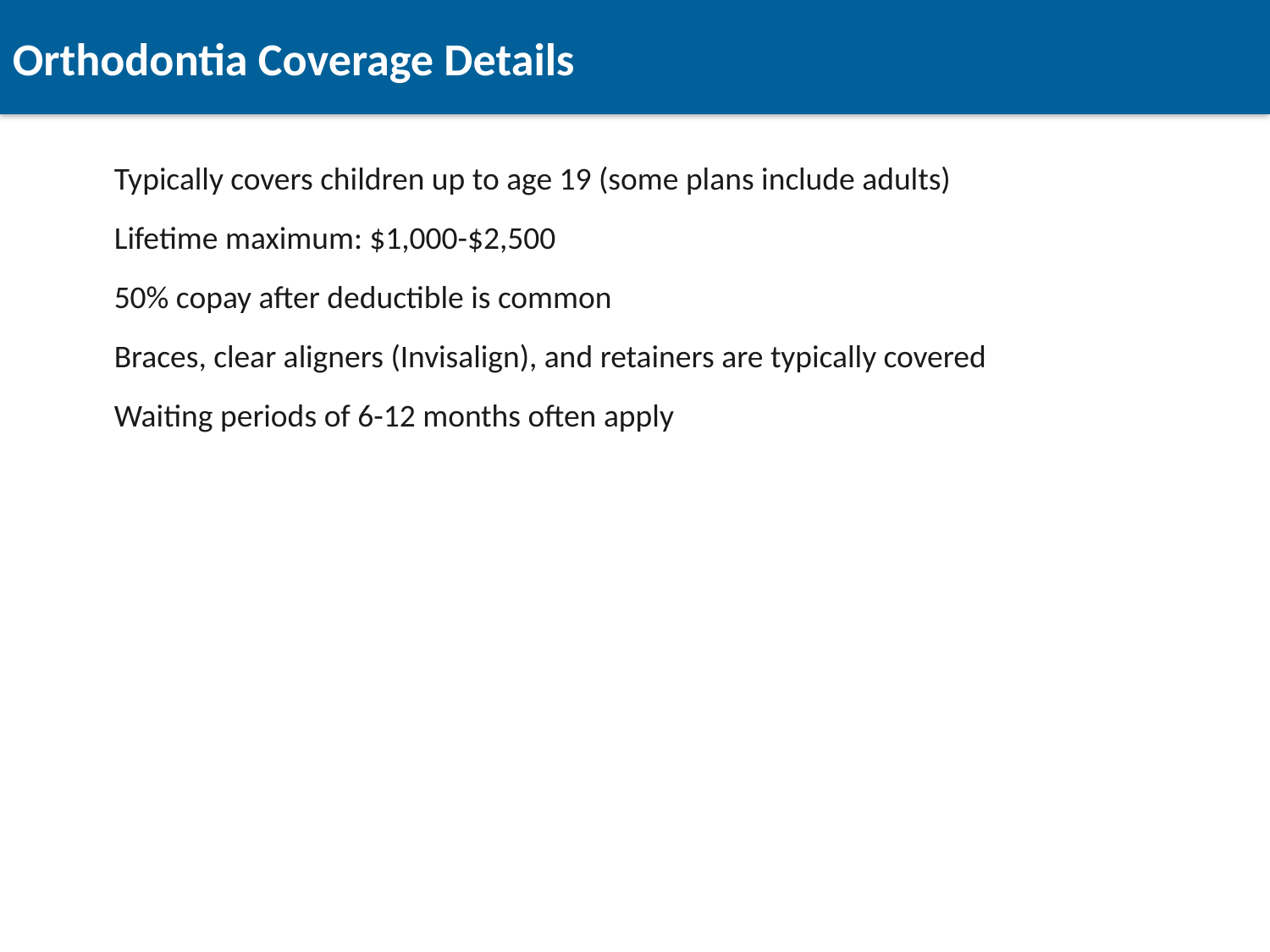

Orthodontia Coverage Details
Typically covers children up to age 19 (some plans include adults)
Lifetime maximum: $1,000-$2,500
50% copay after deductible is common
Braces, clear aligners (Invisalign), and retainers are typically covered
Waiting periods of 6-12 months often apply